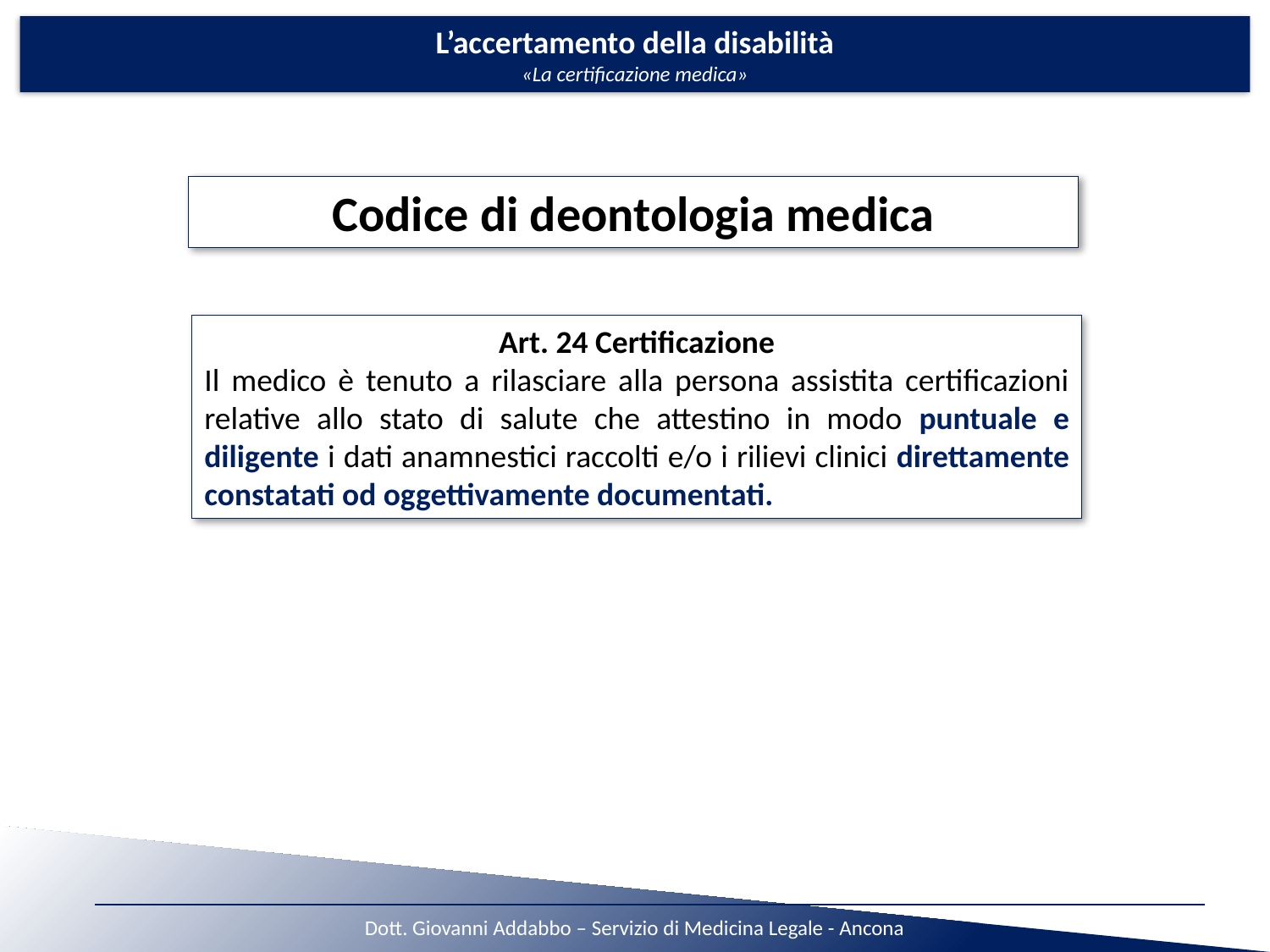

Codice di deontologia medica
Art. 24 Certificazione
Il medico è tenuto a rilasciare alla persona assistita certificazioni relative allo stato di salute che attestino in modo puntuale e diligente i dati anamnestici raccolti e/o i rilievi clinici direttamente constatati od oggettivamente documentati.